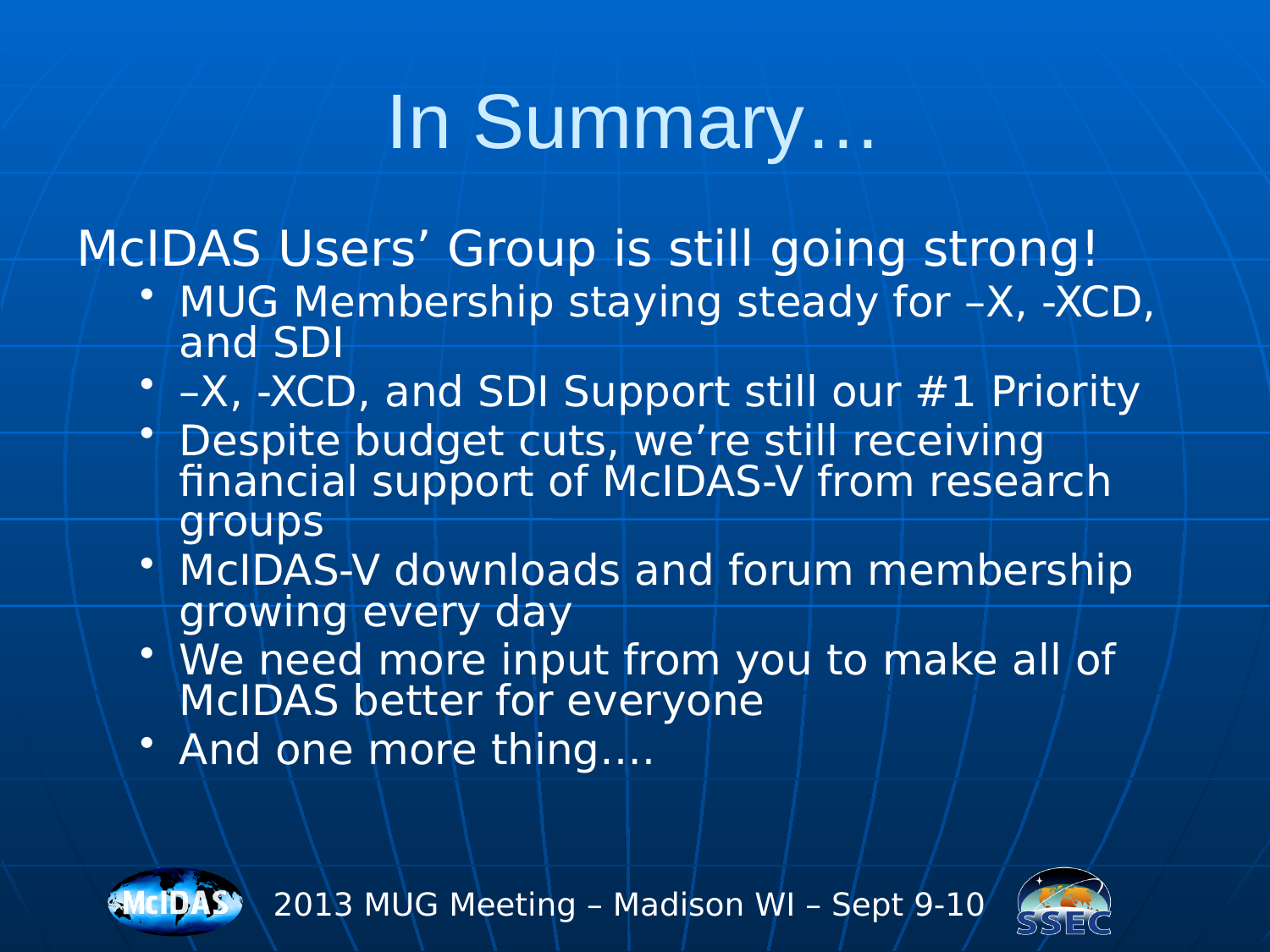

# In Summary…
McIDAS Users’ Group is still going strong!
MUG Membership staying steady for –X, -XCD, and SDI
–X, -XCD, and SDI Support still our #1 Priority
Despite budget cuts, we’re still receiving financial support of McIDAS-V from research groups
McIDAS-V downloads and forum membership growing every day
We need more input from you to make all of McIDAS better for everyone
And one more thing….